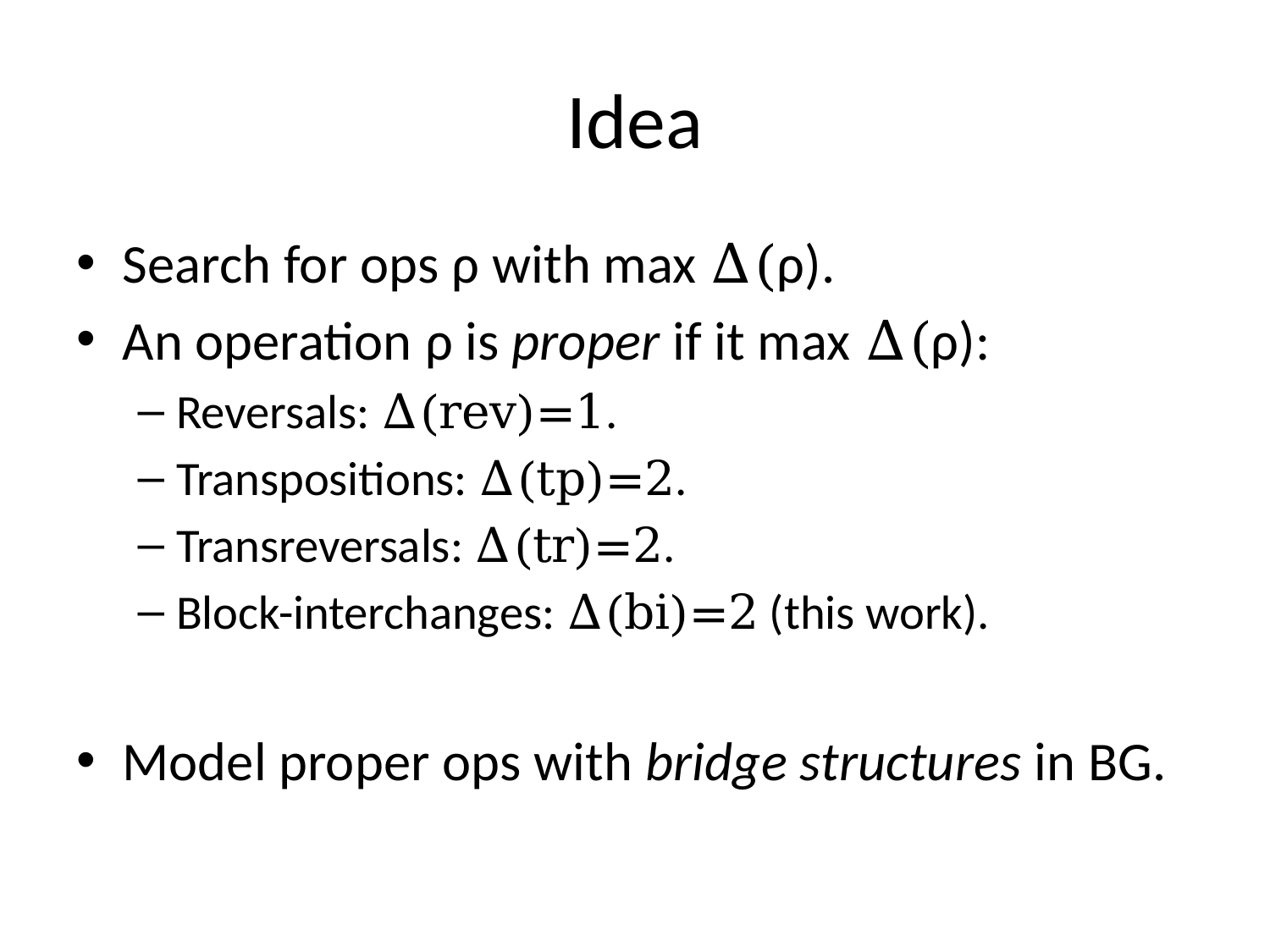

# Idea
Search for ops ρ with max Δ(ρ).
An operation ρ is proper if it max Δ(ρ):
Reversals: Δ(rev)=1.
Transpositions: Δ(tp)=2.
Transreversals: Δ(tr)=2.
Block-interchanges: Δ(bi)=2 (this work).

Model proper ops with bridge structures in BG.